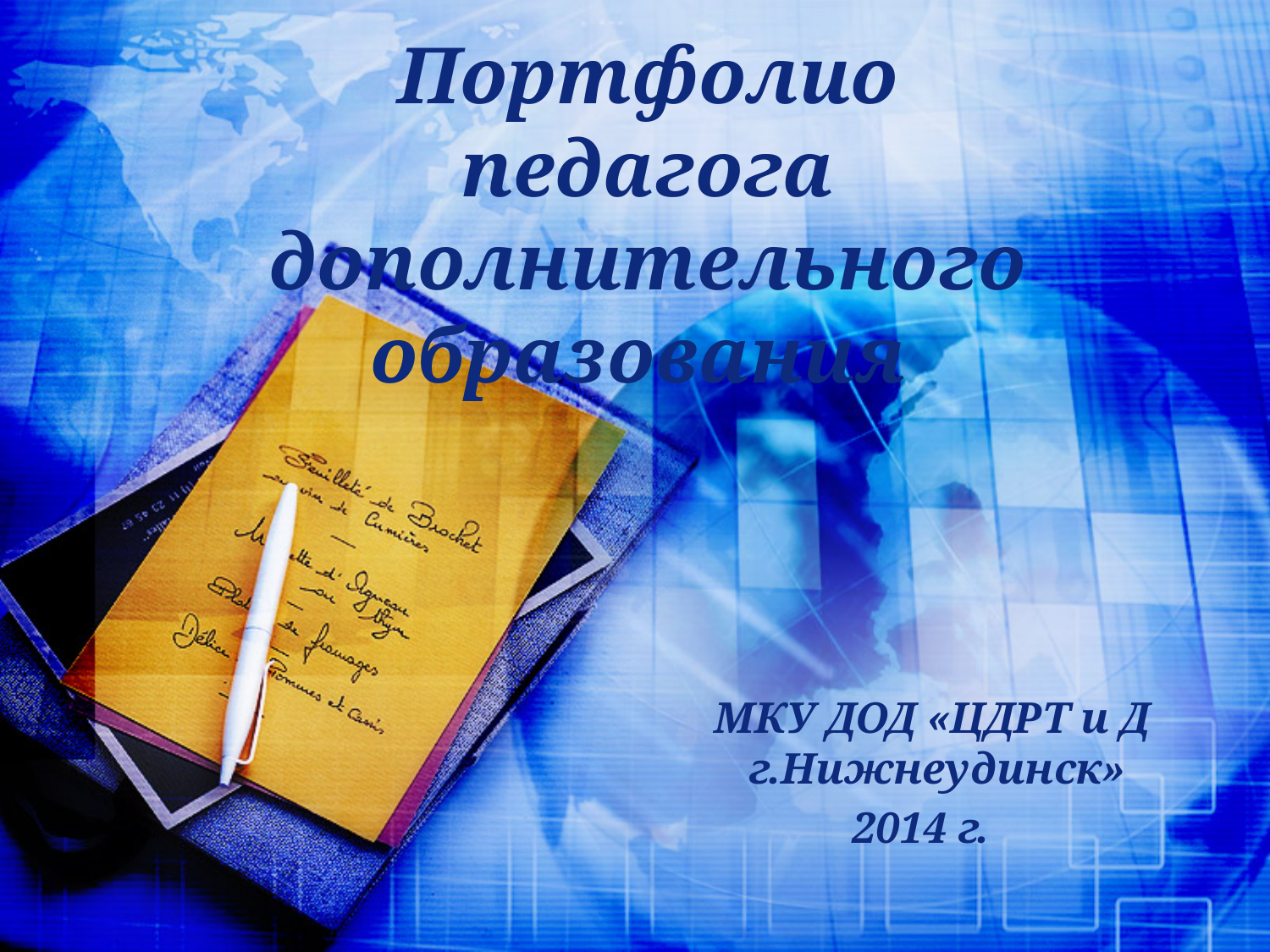

# Портфолио педагога дополнительного образования
МКУ ДОД «ЦДРТ и Д  г.Нижнеудинск»
2014 г.